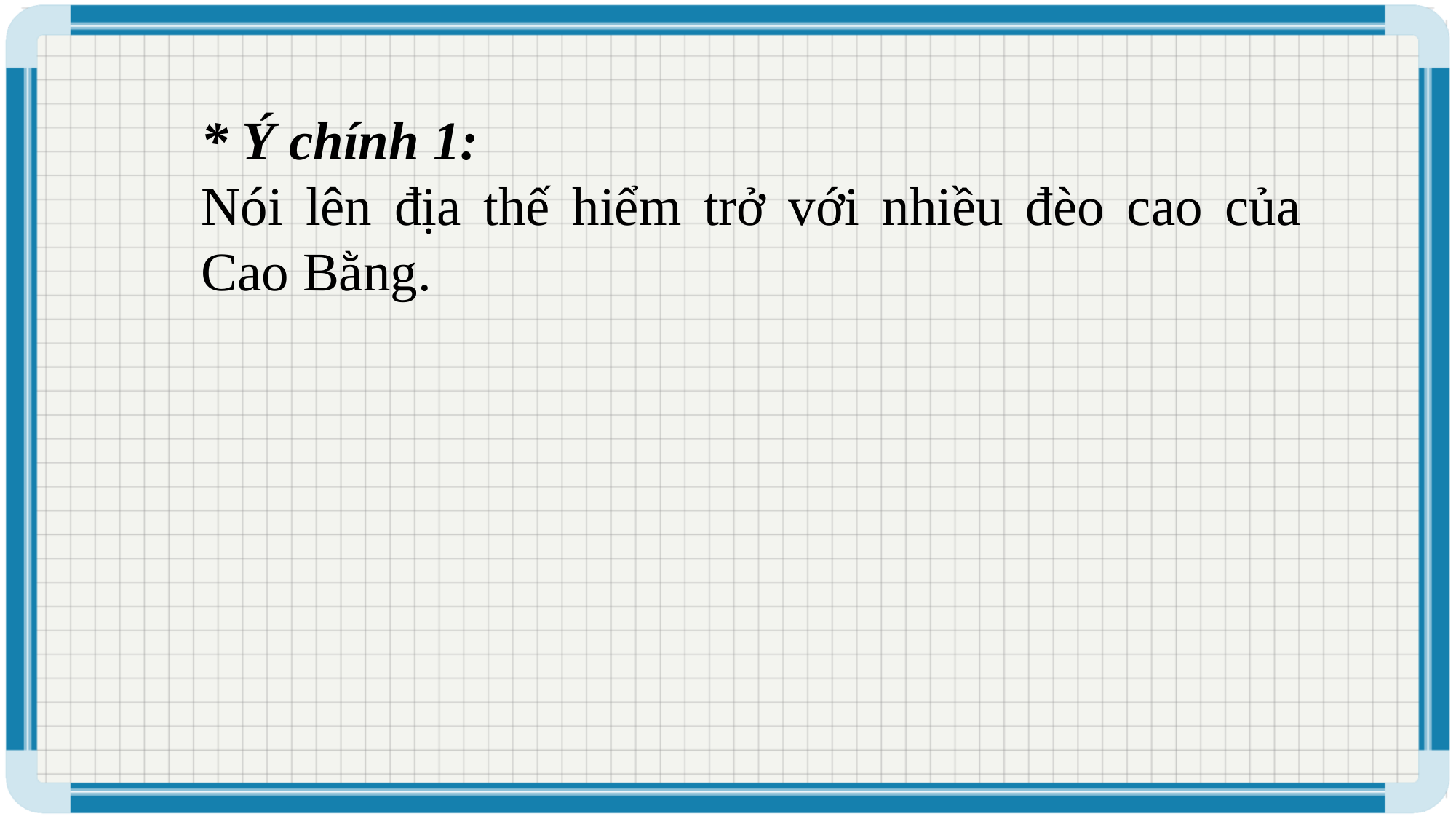

* Ý chính 1:
Nói lên địa thế hiểm trở với nhiều đèo cao của Cao Bằng.